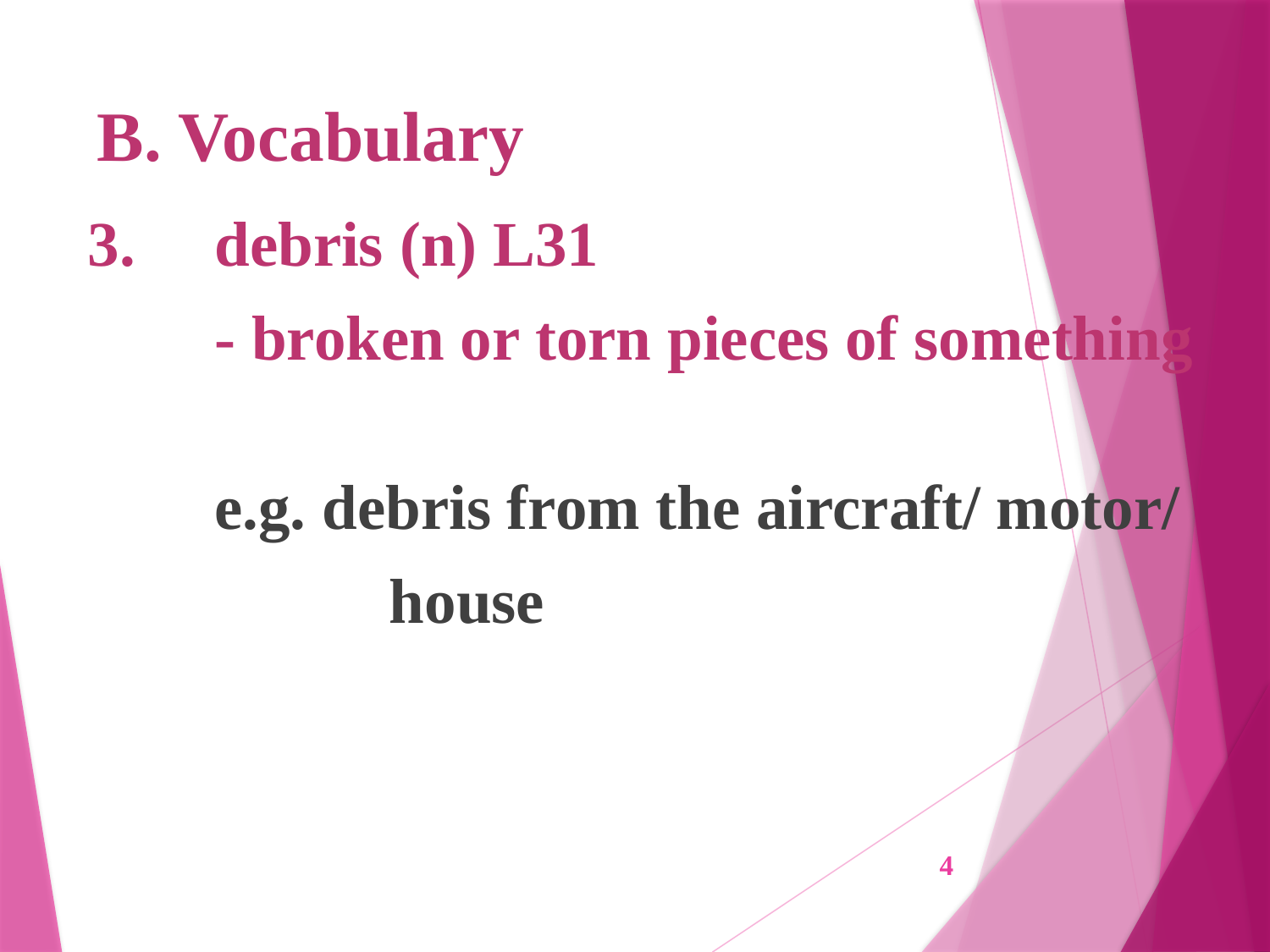

# B. Vocabulary
3.	debris (n) L31
	- broken or torn pieces of something
	e.g. debris from the aircraft/ motor/
		   house
4